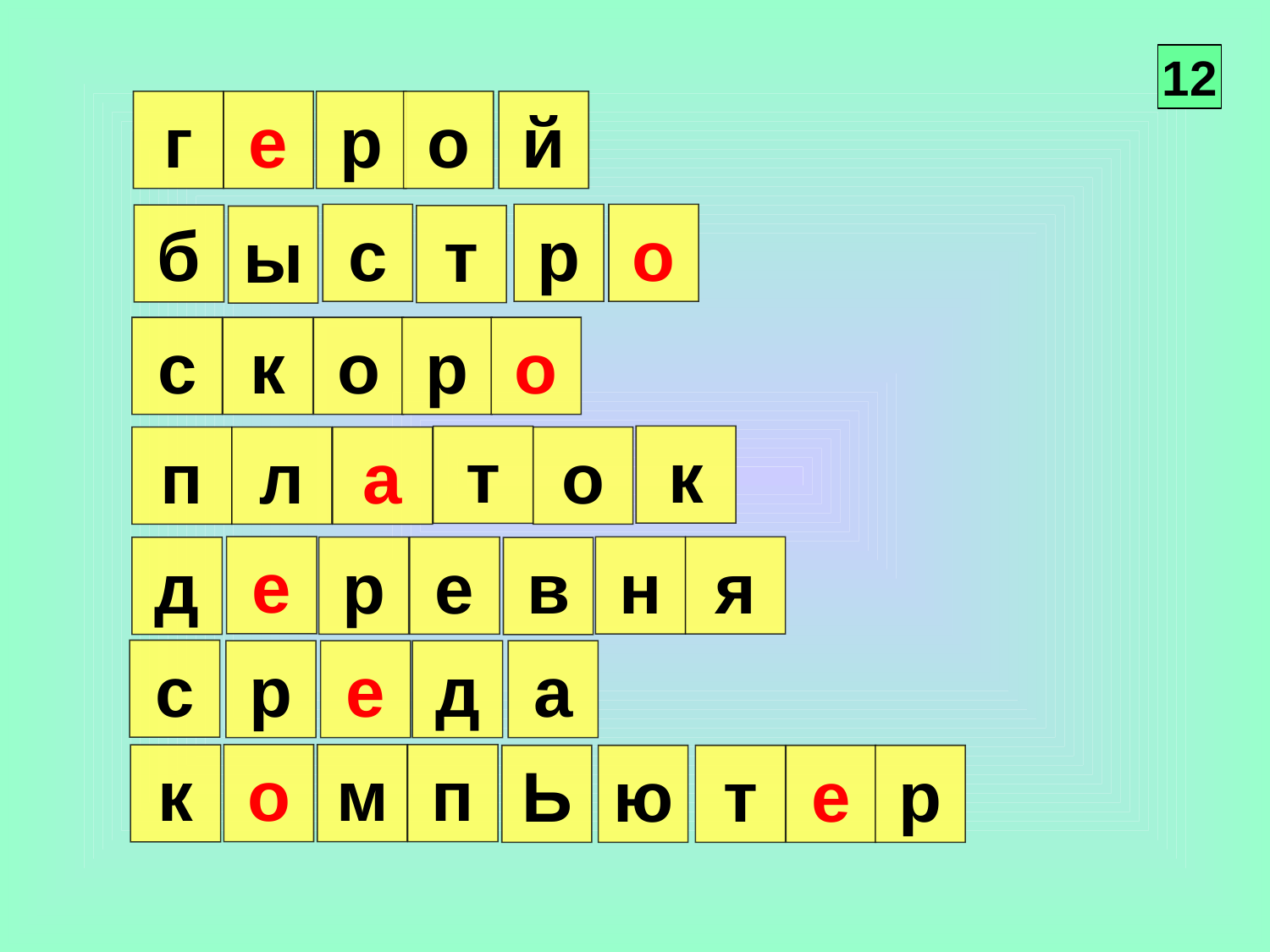

12
г
е
р
о
й
с
р
о
б
т
ы
с
к
о
р
о
к
т
п
л
а
о
е
н
я
р
е
д
в
с
р
е
д
а
о
м
п
к
ь
ю
т
е
р